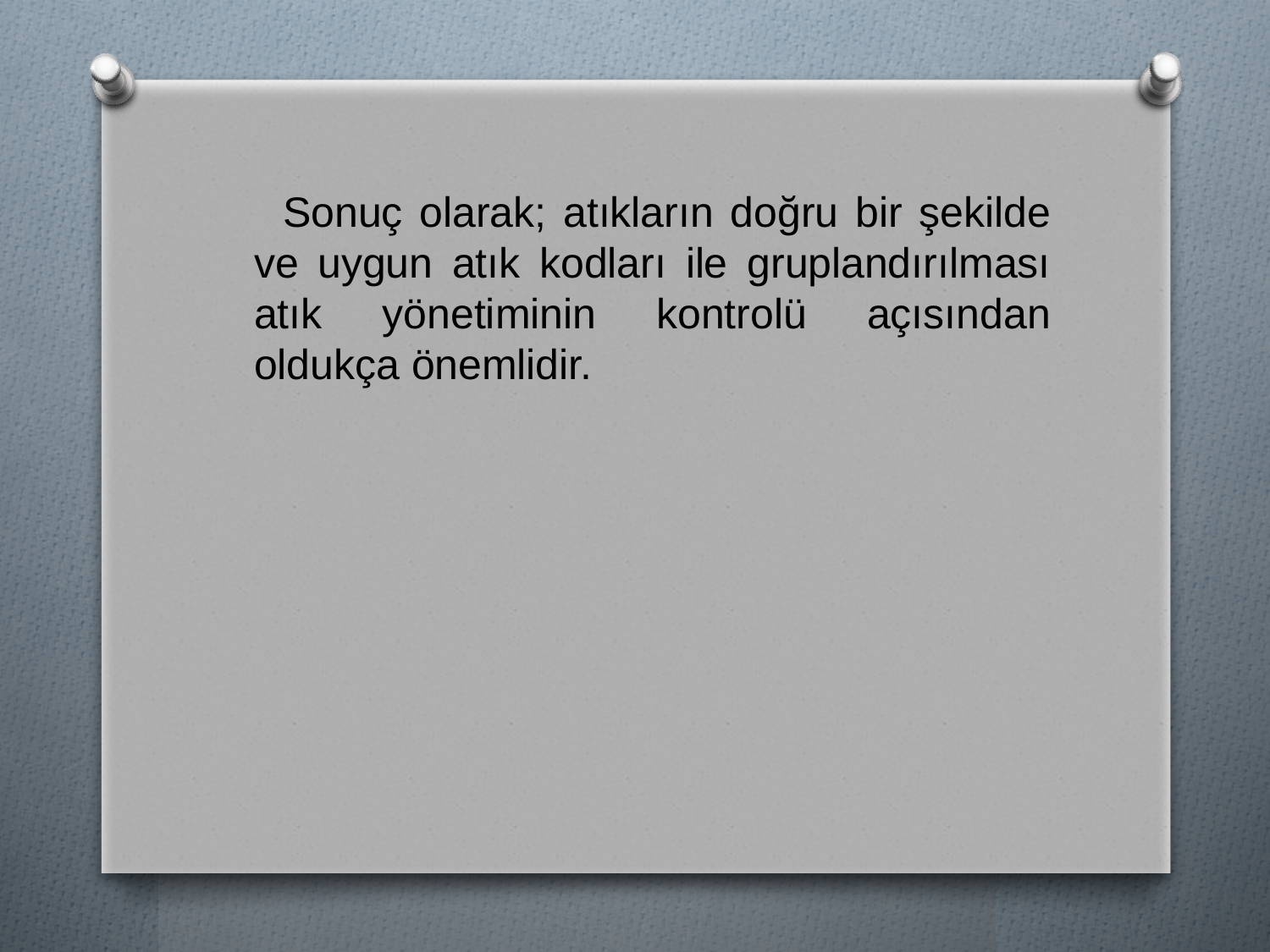

Sonuç olarak; atıkların doğru bir şekilde ve uygun atık kodları ile gruplandırılması atık yönetiminin kontrolü açısından oldukça önemlidir.